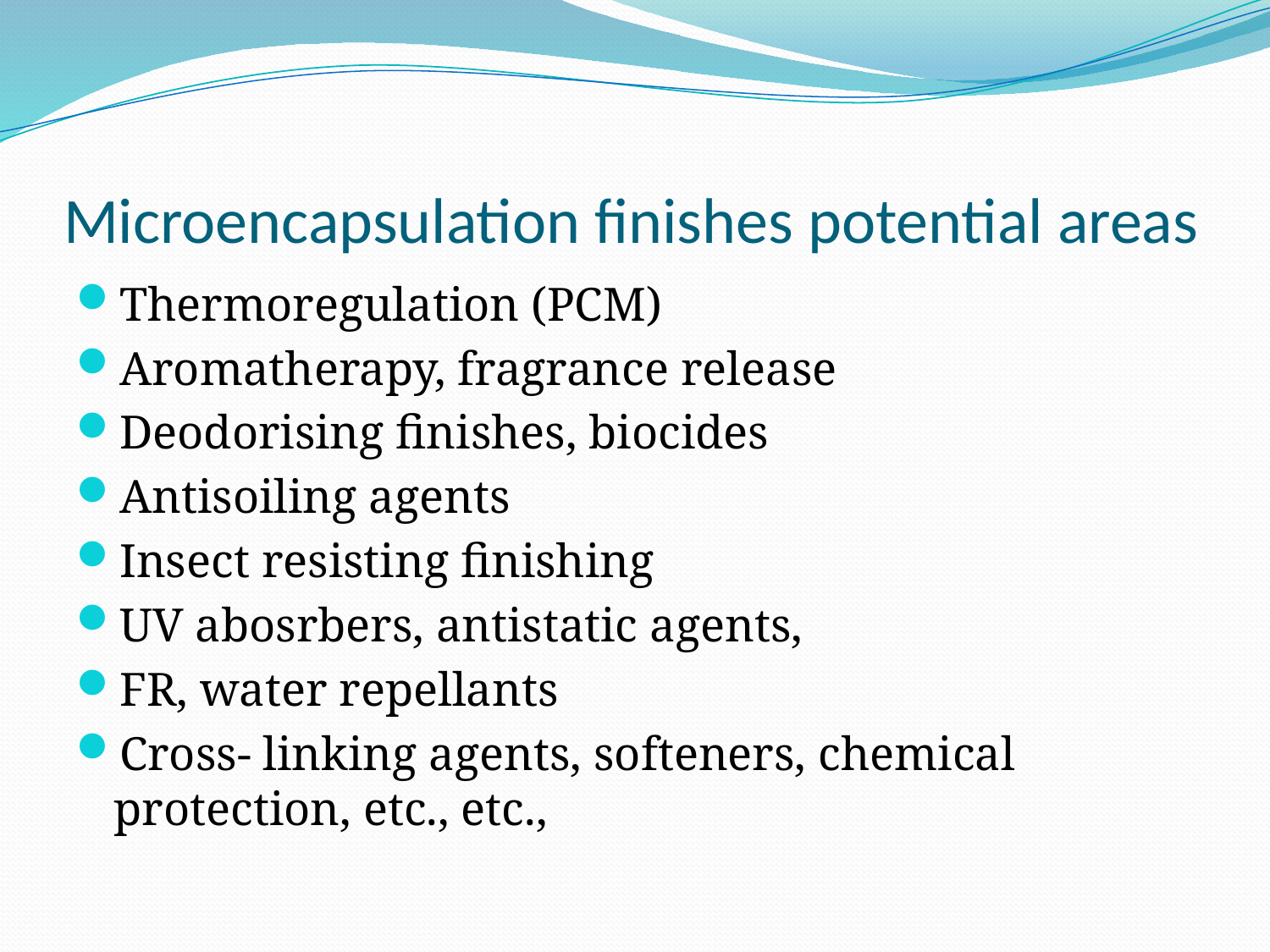

# Microencapsulation finishes potential areas
Thermoregulation (PCM)
Aromatherapy, fragrance release
Deodorising finishes, biocides
Antisoiling agents
Insect resisting finishing
UV abosrbers, antistatic agents,
FR, water repellants
Cross- linking agents, softeners, chemical protection, etc., etc.,